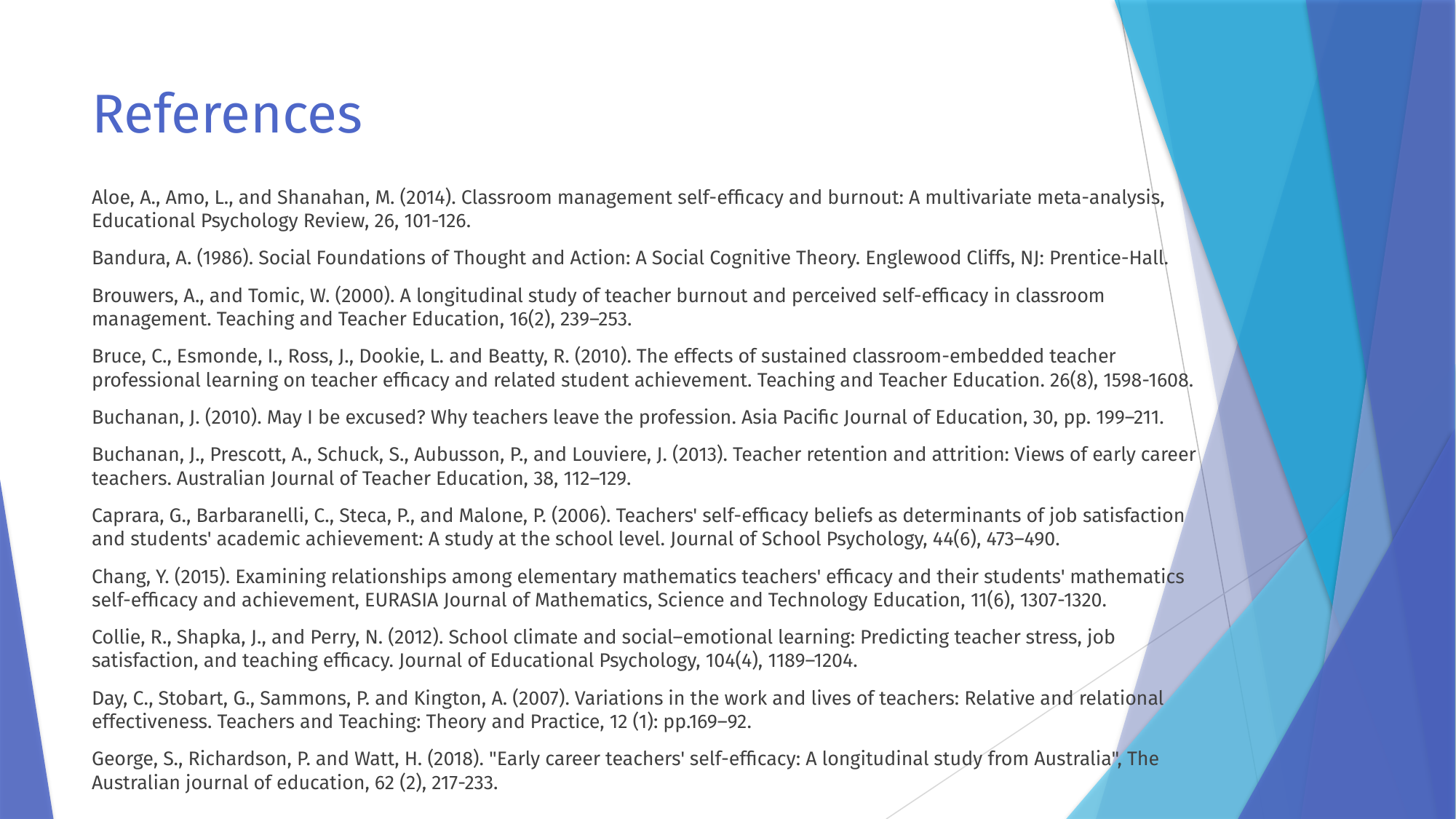

# References
Aloe, A., Amo, L., and Shanahan, M. (2014). Classroom management self-efficacy and burnout: A multivariate meta-analysis, Educational Psychology Review, 26, 101-126.
Bandura, A. (1986). Social Foundations of Thought and Action: A Social Cognitive Theory. Englewood Cliffs, NJ: Prentice-Hall.
Brouwers, A., and Tomic, W. (2000). A longitudinal study of teacher burnout and perceived self-efficacy in classroom management. Teaching and Teacher Education, 16(2), 239–253.
Bruce, C., Esmonde, I., Ross, J., Dookie, L. and Beatty, R. (2010). The effects of sustained classroom-embedded teacher professional learning on teacher efficacy and related student achievement. Teaching and Teacher Education. 26(8), 1598-1608.
Buchanan, J. (2010). May I be excused? Why teachers leave the profession. Asia Pacific Journal of Education, 30, pp. 199–211.
Buchanan, J., Prescott, A., Schuck, S., Aubusson, P., and Louviere, J. (2013). Teacher retention and attrition: Views of early career teachers. Australian Journal of Teacher Education, 38, 112–129.
Caprara, G., Barbaranelli, C., Steca, P., and Malone, P. (2006). Teachers' self-efficacy beliefs as determinants of job satisfaction and students' academic achievement: A study at the school level. Journal of School Psychology, 44(6), 473–490.
Chang, Y. (2015). Examining relationships among elementary mathematics teachers' efficacy and their students' mathematics self-efficacy and achievement, EURASIA Journal of Mathematics, Science and Technology Education, 11(6), 1307-1320.
Collie, R., Shapka, J., and Perry, N. (2012). School climate and social–emotional learning: Predicting teacher stress, job satisfaction, and teaching efficacy. Journal of Educational Psychology, 104(4), 1189–1204.
Day, C., Stobart, G., Sammons, P. and Kington, A. (2007). Variations in the work and lives of teachers: Relative and relational effectiveness. Teachers and Teaching: Theory and Practice, 12 (1): pp.169–92.
George, S., Richardson, P. and Watt, H. (2018). "Early career teachers' self-efficacy: A longitudinal study from Australia", The Australian journal of education, 62 (2), 217-233.